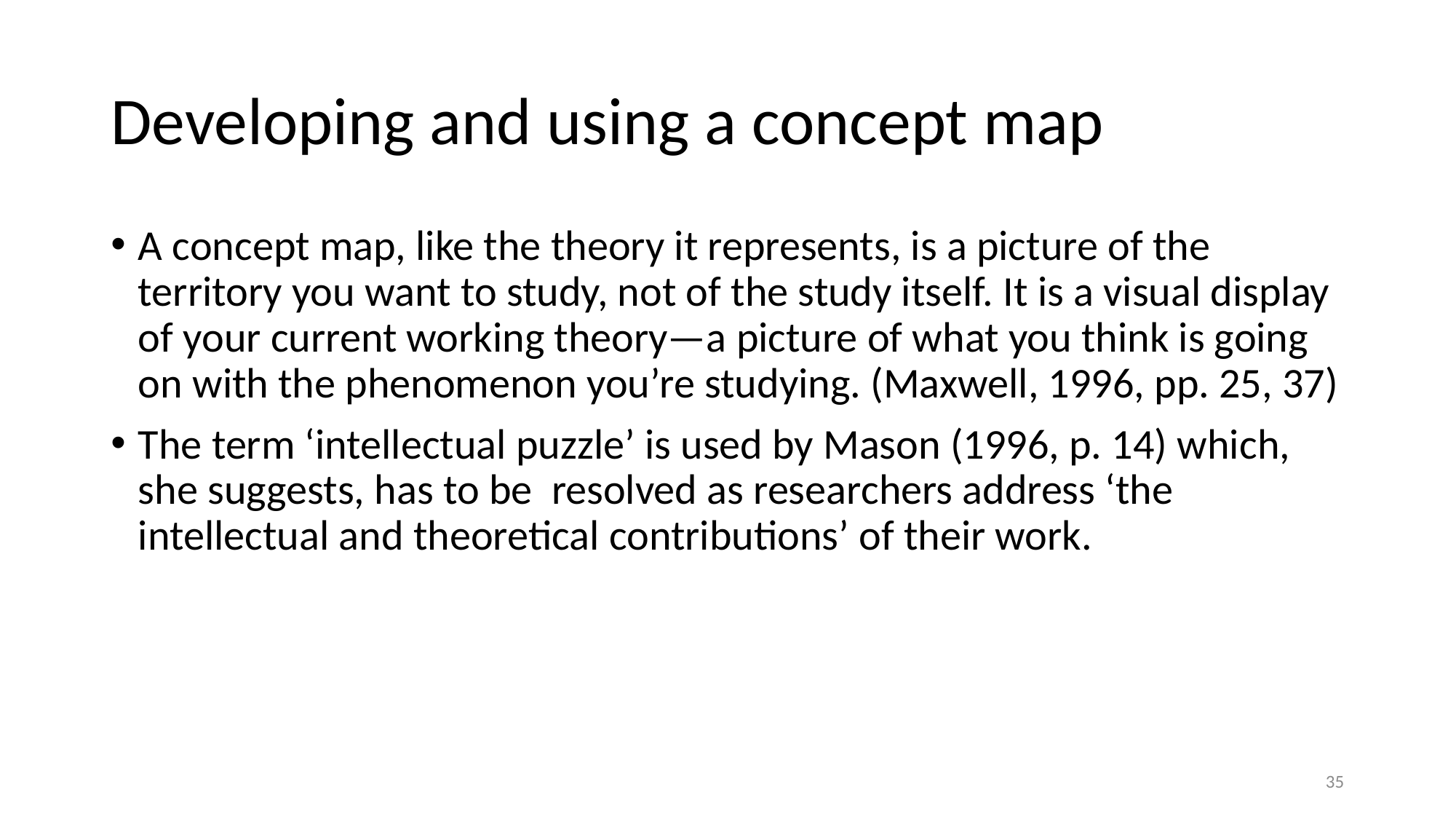

# Developing and using a concept map
A concept map, like the theory it represents, is a picture of the territory you want to study, not of the study itself. It is a visual display of your current working theory—a picture of what you think is going on with the phenomenon you’re studying. (Maxwell, 1996, pp. 25, 37)
The term ‘intellectual puzzle’ is used by Mason (1996, p. 14) which, she suggests, has to be  resolved as researchers address ‘the intellectual and theoretical contributions’ of their work.
35